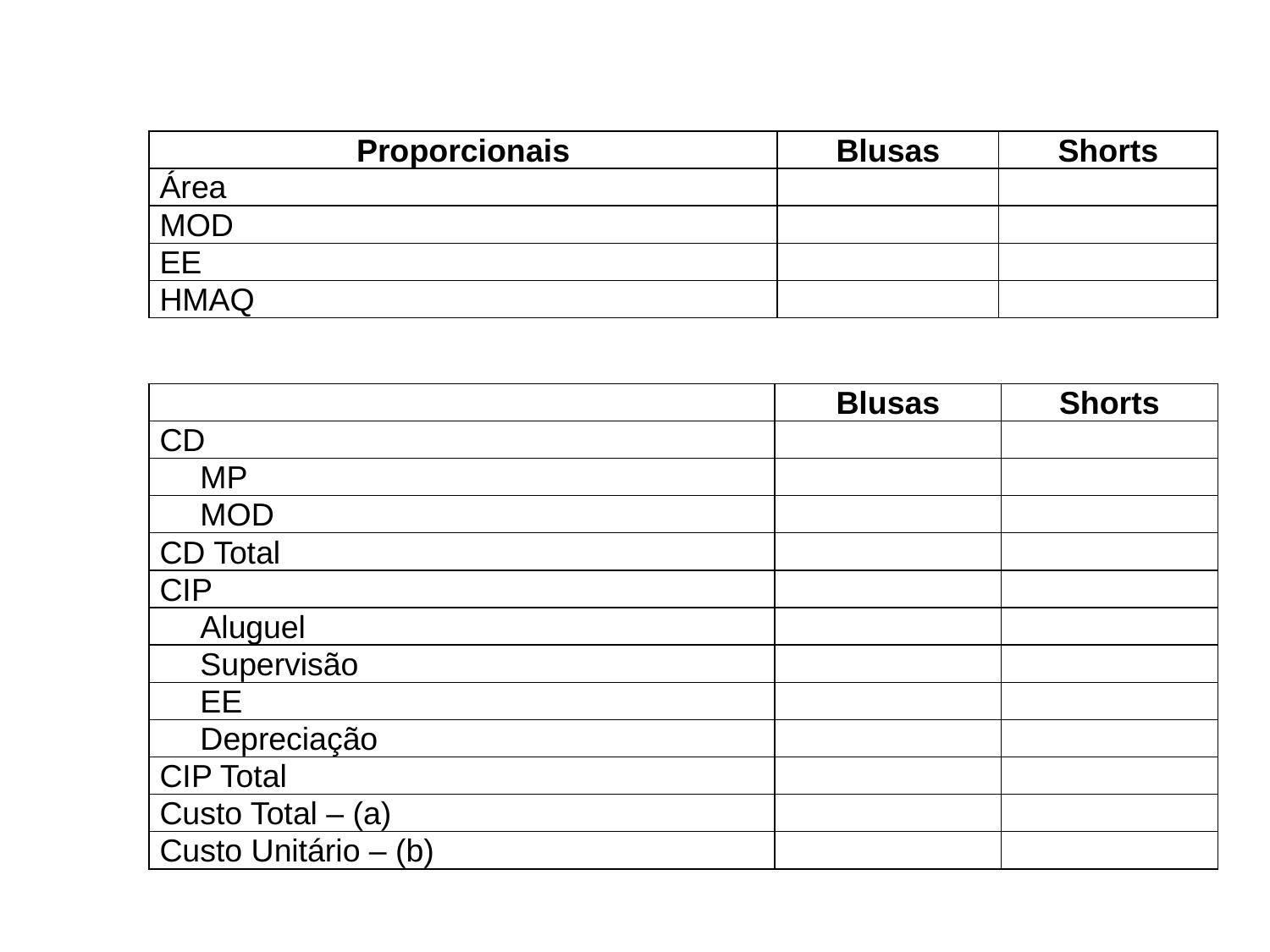

| Proporcionais | Blusas | Shorts |
| --- | --- | --- |
| Área |  |  |
| MOD |  |  |
| EE |  |  |
| HMAQ |  |  |
|  | Blusas | Shorts |
| --- | --- | --- |
| CD |  |  |
| MP |  |  |
| MOD |  |  |
| CD Total |  |  |
| CIP |  |  |
| Aluguel |  |  |
| Supervisão |  |  |
| EE |  |  |
| Depreciação |  |  |
| CIP Total |  |  |
| Custo Total – (a) |  |  |
| Custo Unitário – (b) |  |  |